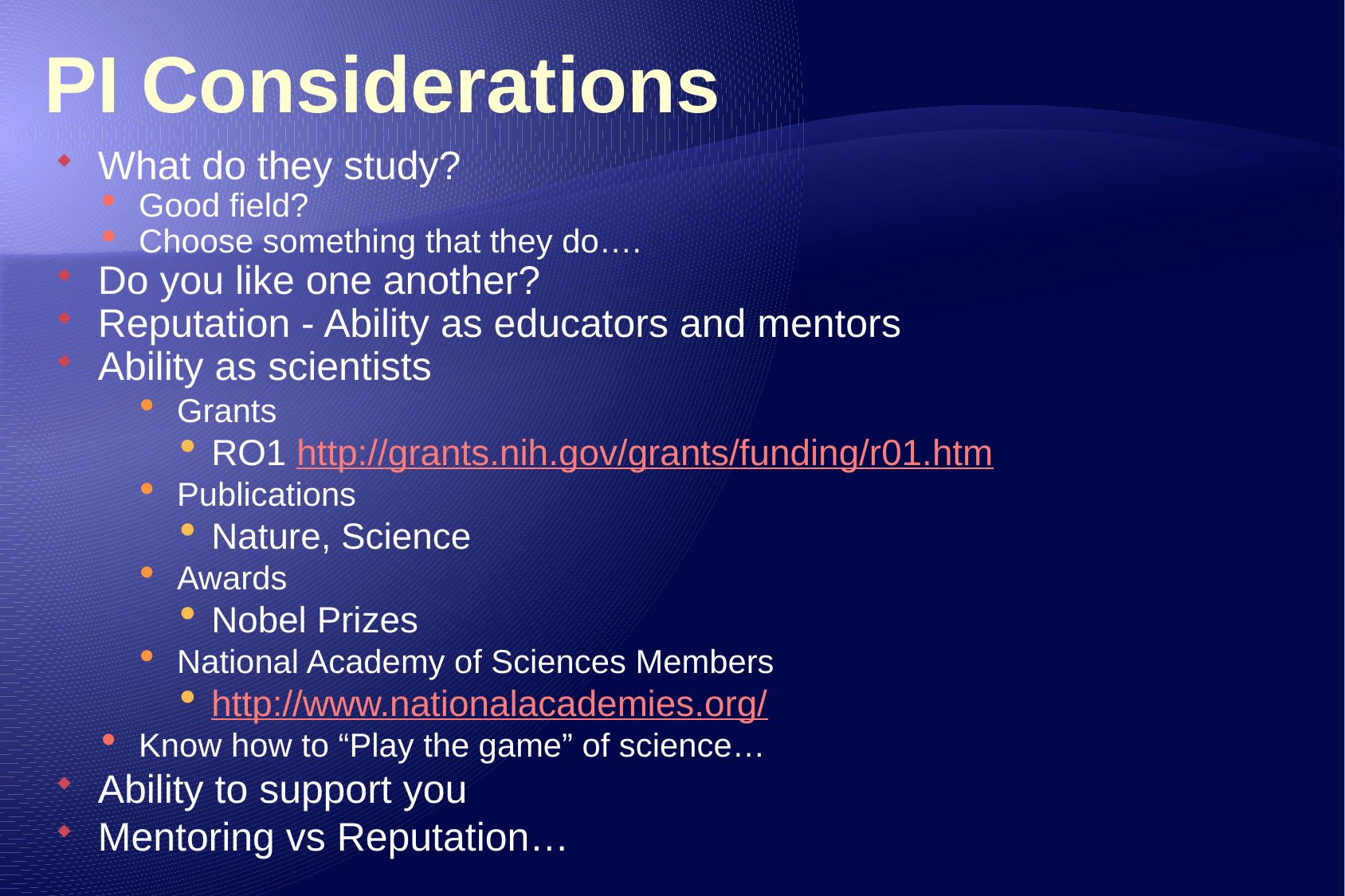

# PI Considerations
What do they study?
Good field?
Choose something that they do….
Do you like one another?
Reputation - Ability as educators and mentors
Ability as scientists
Grants
RO1 http://grants.nih.gov/grants/funding/r01.htm
Publications
Nature, Science
Awards
Nobel Prizes
National Academy of Sciences Members
http://www.nationalacademies.org/
Know how to “Play the game” of science…
Ability to support you
Mentoring vs Reputation…